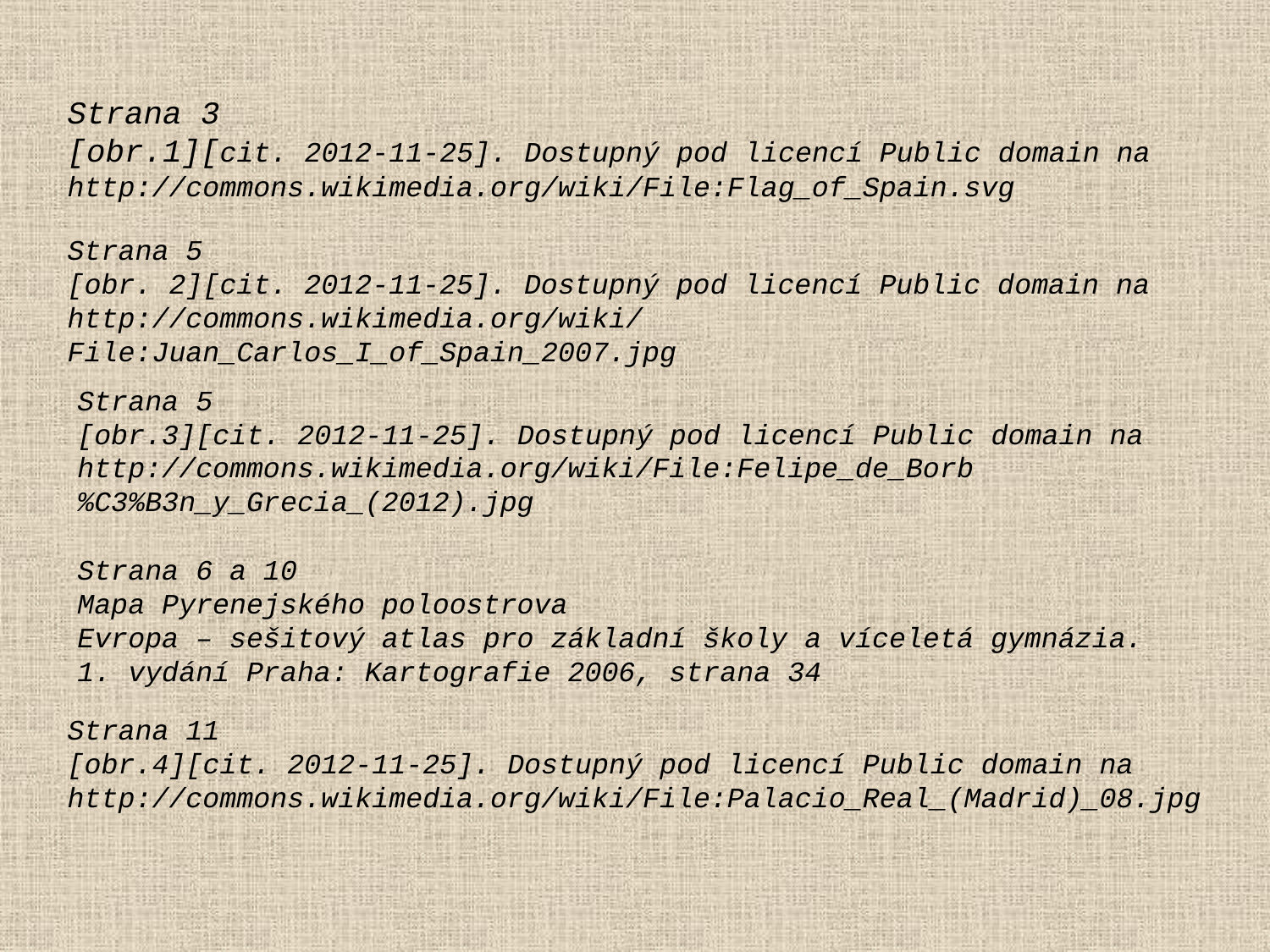

Strana 3
[obr.1][cit. 2012-11-25]. Dostupný pod licencí Public domain na
http://commons.wikimedia.org/wiki/File:Flag_of_Spain.svg
Strana 5
[obr. 2][cit. 2012-11-25]. Dostupný pod licencí Public domain na
http://commons.wikimedia.org/wiki/File:Juan_Carlos_I_of_Spain_2007.jpg
Strana 5
[obr.3][cit. 2012-11-25]. Dostupný pod licencí Public domain na
http://commons.wikimedia.org/wiki/File:Felipe_de_Borb%C3%B3n_y_Grecia_(2012).jpg
Strana 6 a 10
Mapa Pyrenejského poloostrova
Evropa – sešitový atlas pro základní školy a víceletá gymnázia. 1. vydání Praha: Kartografie 2006, strana 34
Strana 11
[obr.4][cit. 2012-11-25]. Dostupný pod licencí Public domain na
http://commons.wikimedia.org/wiki/File:Palacio_Real_(Madrid)_08.jpg